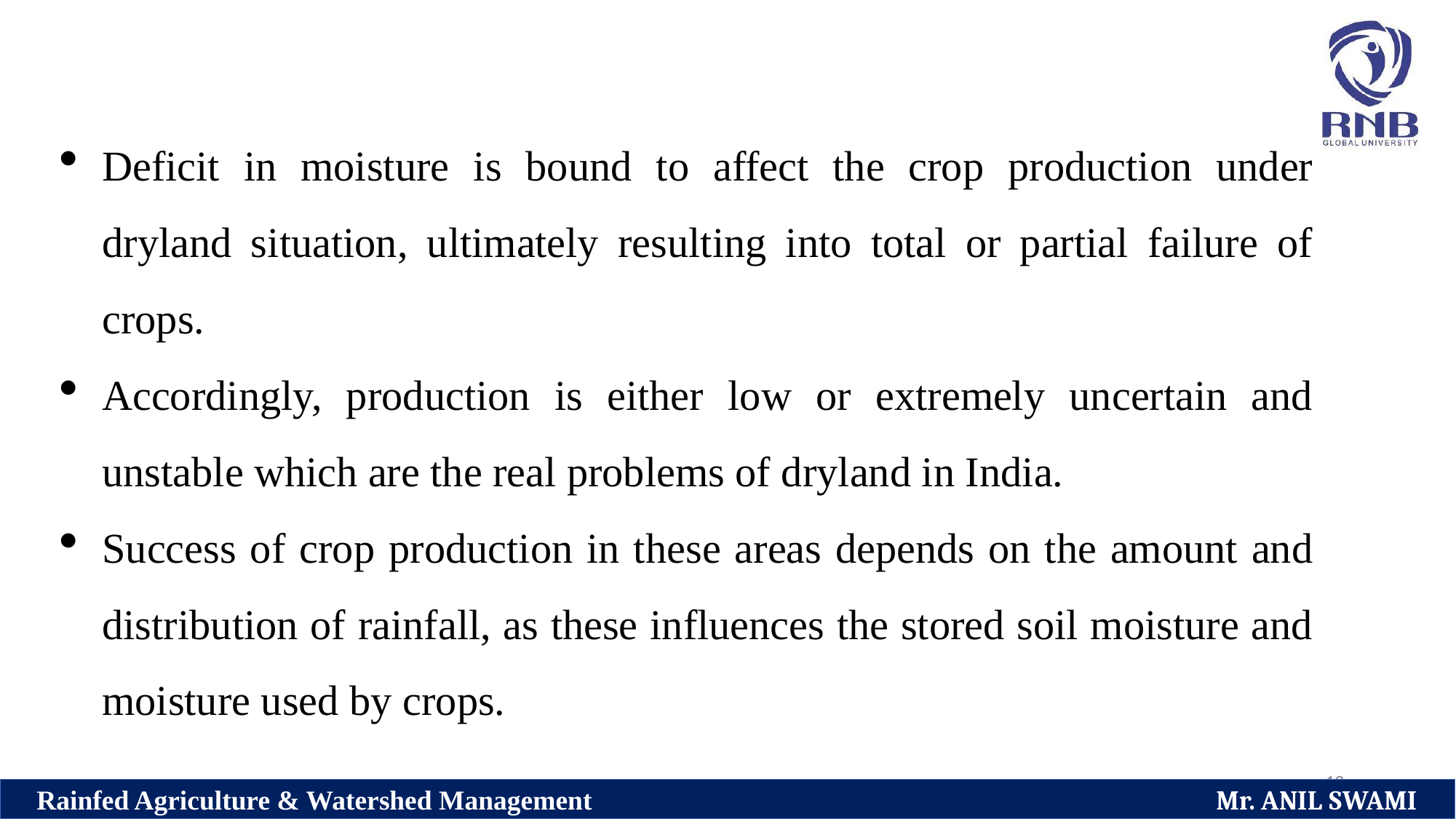

Deficit in moisture is bound to affect the crop production under dryland situation, ultimately resulting into total or partial failure of crops.
Accordingly, production is either low or extremely uncertain and unstable which are the real problems of dryland in India.
Success of crop production in these areas depends on the amount and distribution of rainfall, as these influences the stored soil moisture and moisture used by crops.

12
Rainfed Agriculture & Watershed Management                                                                                                        Mr. ANIL SWAMI